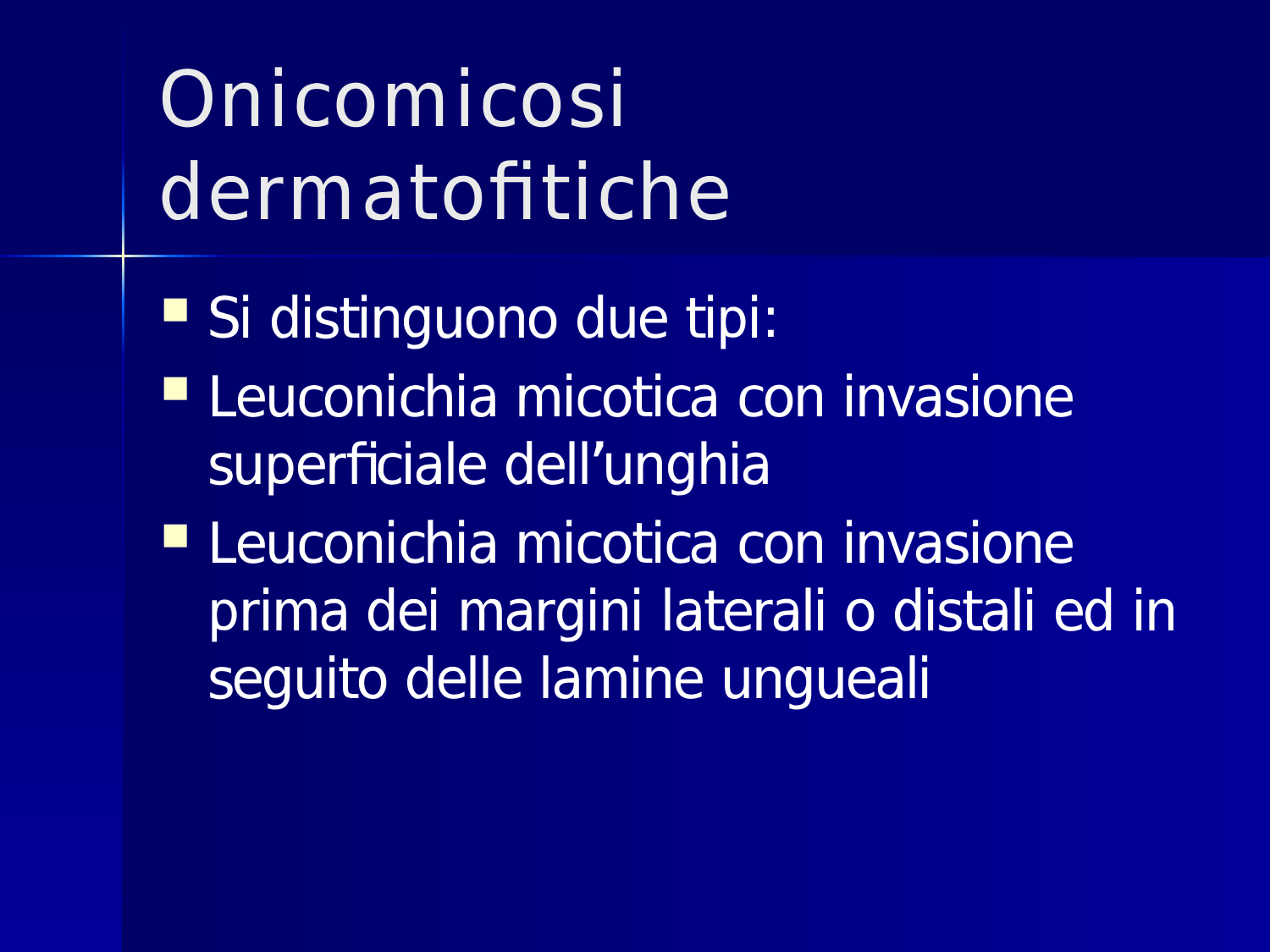

# Onicomicosi dermatofitiche
Si distinguono due tipi:
Leuconichia micotica con invasione superficiale dell’unghia
Leuconichia micotica con invasione prima dei margini laterali o distali ed in seguito delle lamine ungueali